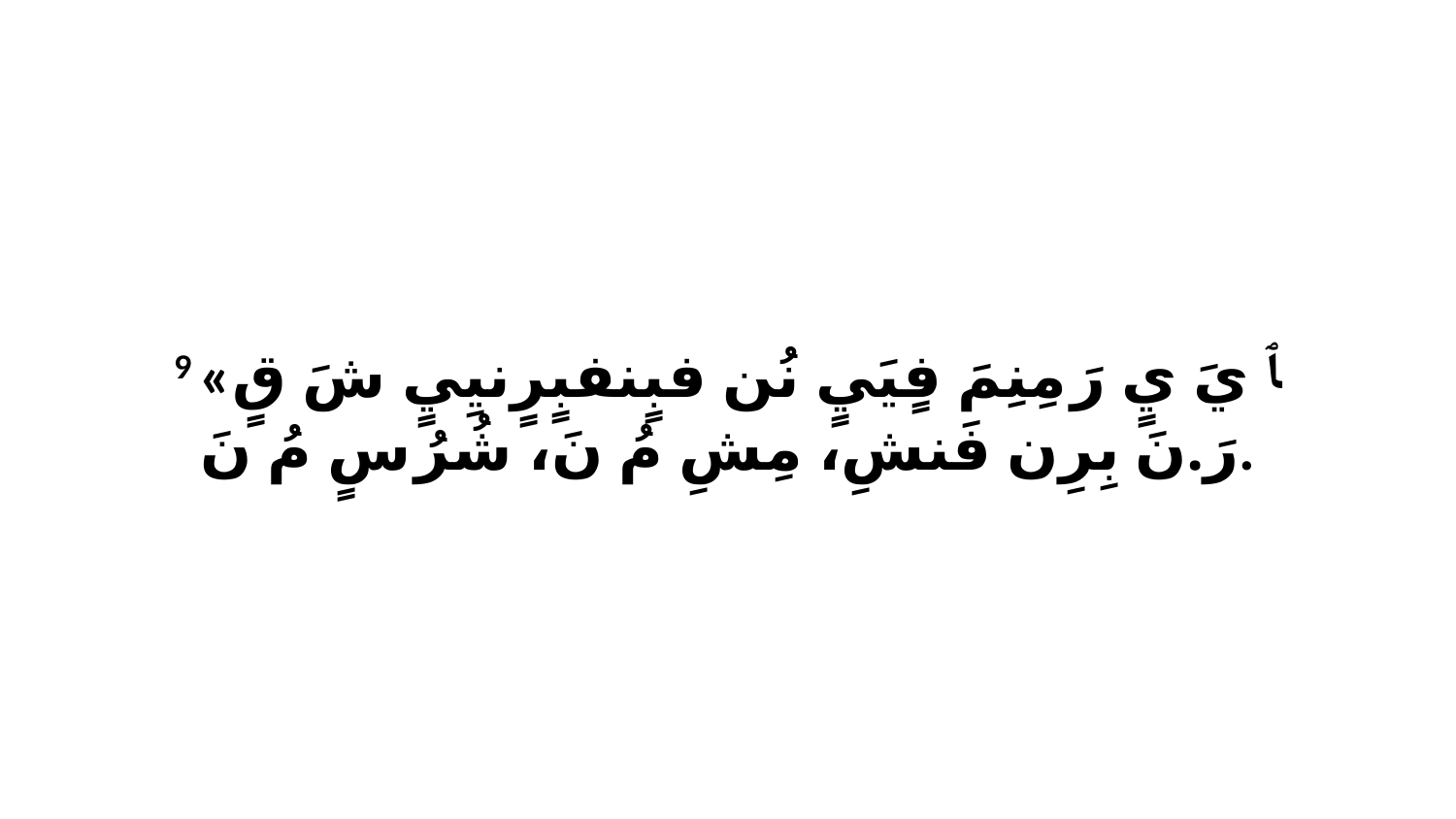

9 «ﭑ يَ يٍ رَ مِنِمَ فٍيَيٍ نُن فبٍنفبٍرٍنيِيٍ شَ قٍ رَ.نَ بِرِن فَنشِ، مِشِ مُ نَ، شُرُ سٍ مُ نَ.